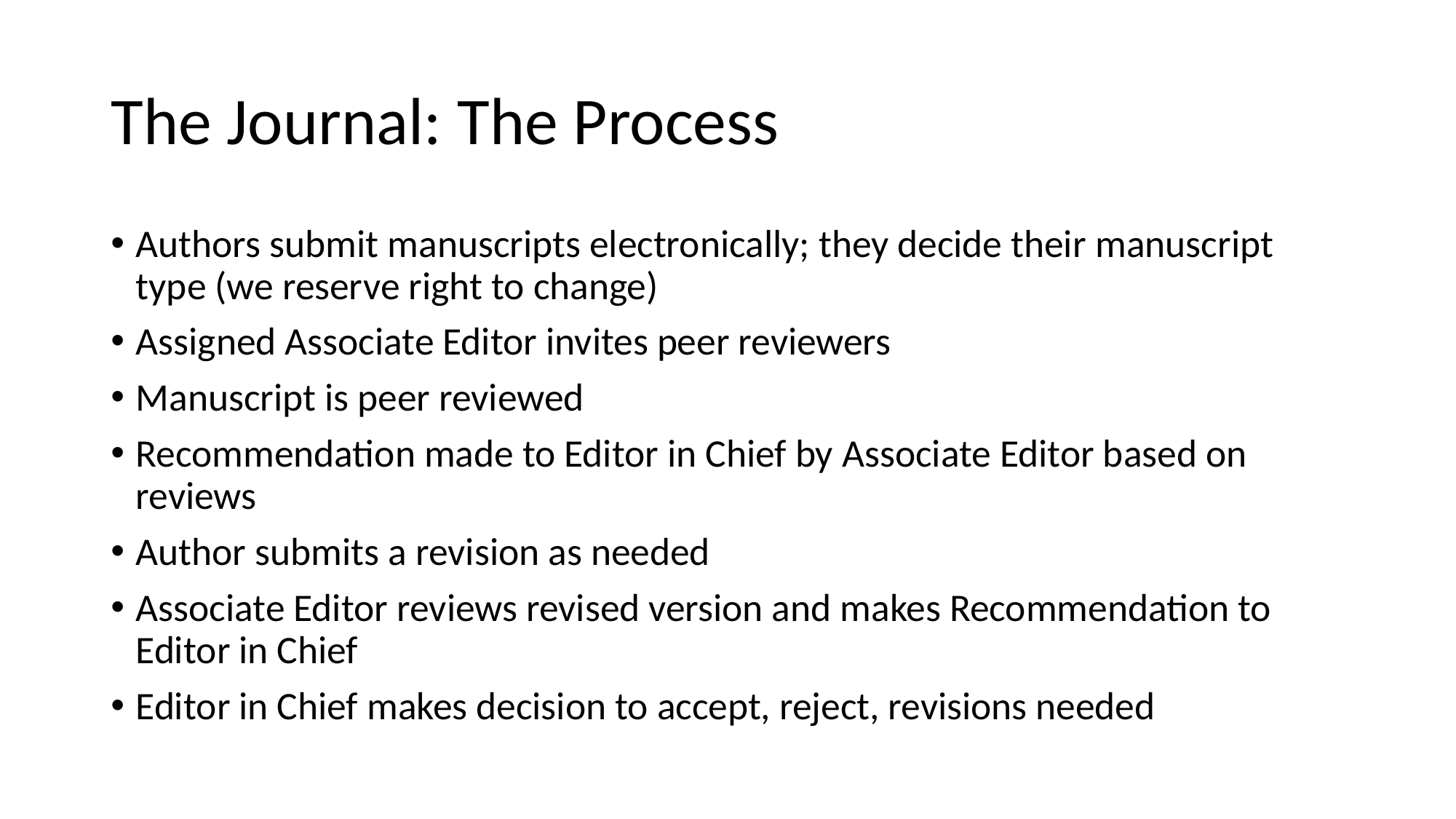

# The Journal: The Process
Authors submit manuscripts electronically; they decide their manuscript type (we reserve right to change)
Assigned Associate Editor invites peer reviewers
Manuscript is peer reviewed
Recommendation made to Editor in Chief by Associate Editor based on reviews
Author submits a revision as needed
Associate Editor reviews revised version and makes Recommendation to Editor in Chief
Editor in Chief makes decision to accept, reject, revisions needed